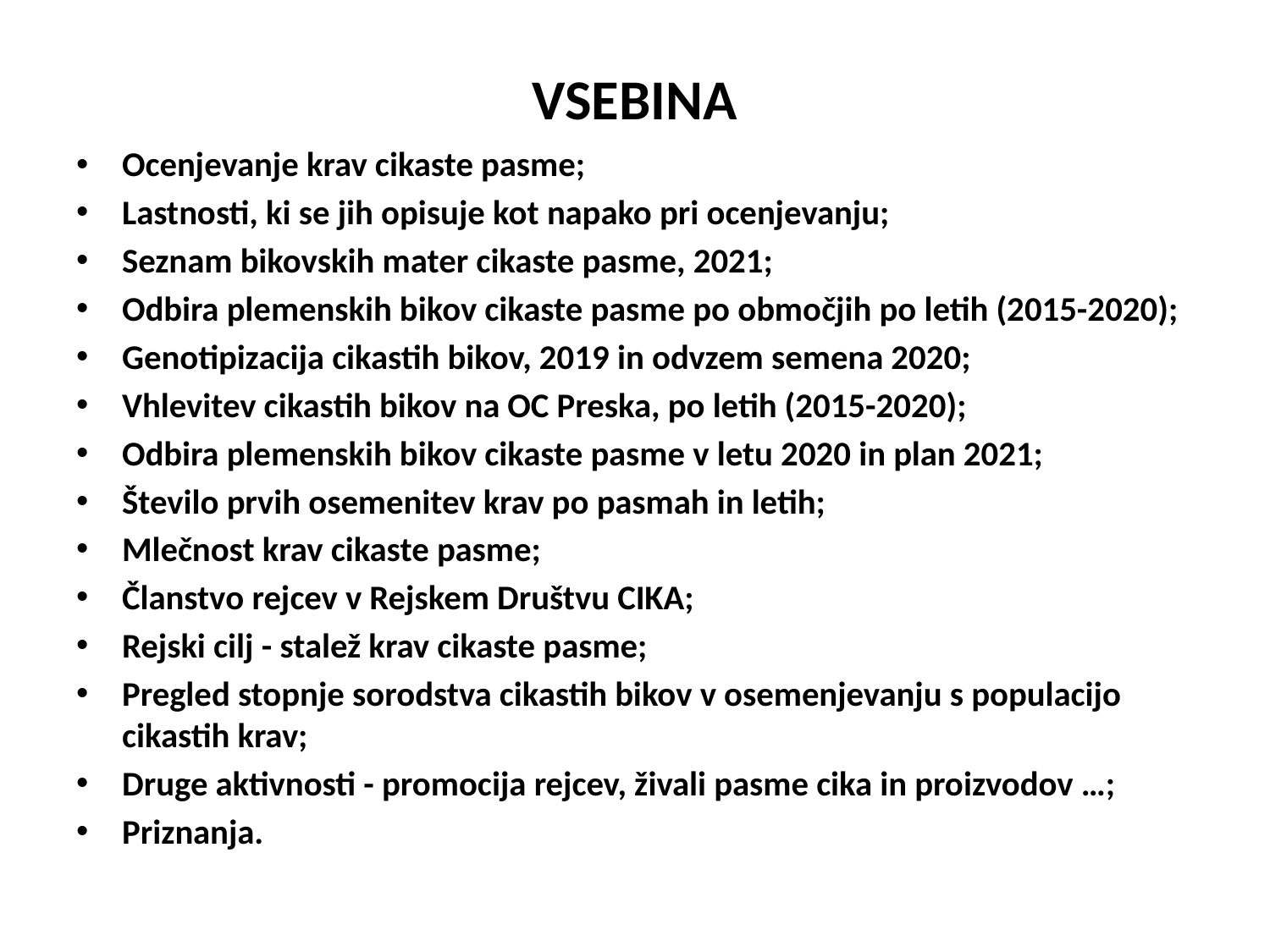

# VSEBINA
Ocenjevanje krav cikaste pasme;
Lastnosti, ki se jih opisuje kot napako pri ocenjevanju;
Seznam bikovskih mater cikaste pasme, 2021;
Odbira plemenskih bikov cikaste pasme po območjih po letih (2015-2020);
Genotipizacija cikastih bikov, 2019 in odvzem semena 2020;
Vhlevitev cikastih bikov na OC Preska, po letih (2015-2020);
Odbira plemenskih bikov cikaste pasme v letu 2020 in plan 2021;
Število prvih osemenitev krav po pasmah in letih;
Mlečnost krav cikaste pasme;
Članstvo rejcev v Rejskem Društvu CIKA;
Rejski cilj - stalež krav cikaste pasme;
Pregled stopnje sorodstva cikastih bikov v osemenjevanju s populacijo cikastih krav;
Druge aktivnosti - promocija rejcev, živali pasme cika in proizvodov …;
Priznanja.